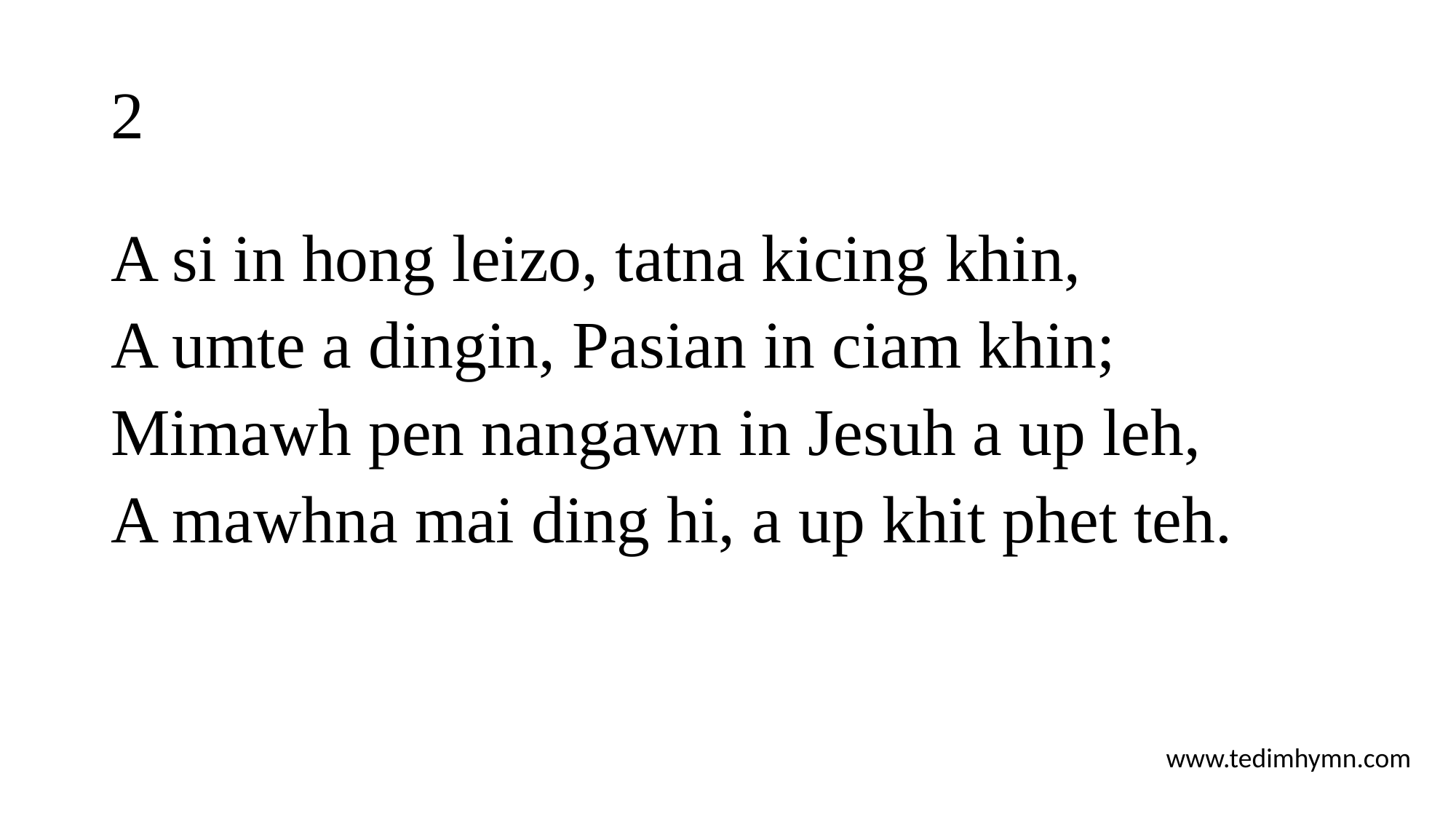

# 2
A si in hong leizo, tatna kicing khin,
A umte a dingin, Pasian in ciam khin;
Mimawh pen nangawn in Jesuh a up leh,
A mawhna mai ding hi, a up khit phet teh.

www.tedimhymn.com